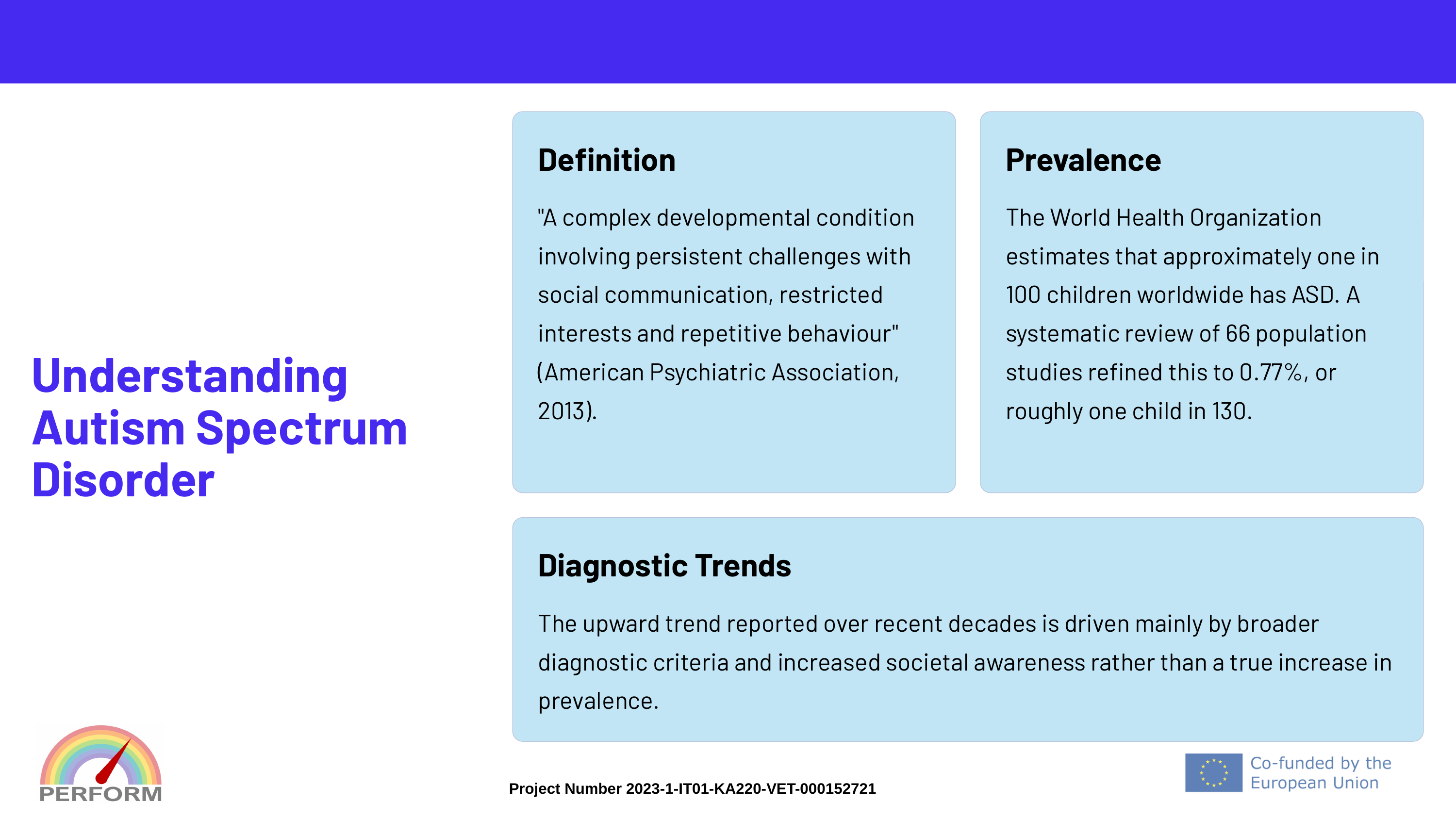

Definition
Prevalence
"A complex developmental condition involving persistent challenges with social communication, restricted interests and repetitive behaviour" (American Psychiatric Association, 2013).
The World Health Organization estimates that approximately one in 100 children worldwide has ASD. A systematic review of 66 population studies refined this to 0.77%, or roughly one child in 130.
# Understanding Autism Spectrum Disorder

Diagnostic Trends
The upward trend reported over recent decades is driven mainly by broader diagnostic criteria and increased societal awareness rather than a true increase in prevalence.